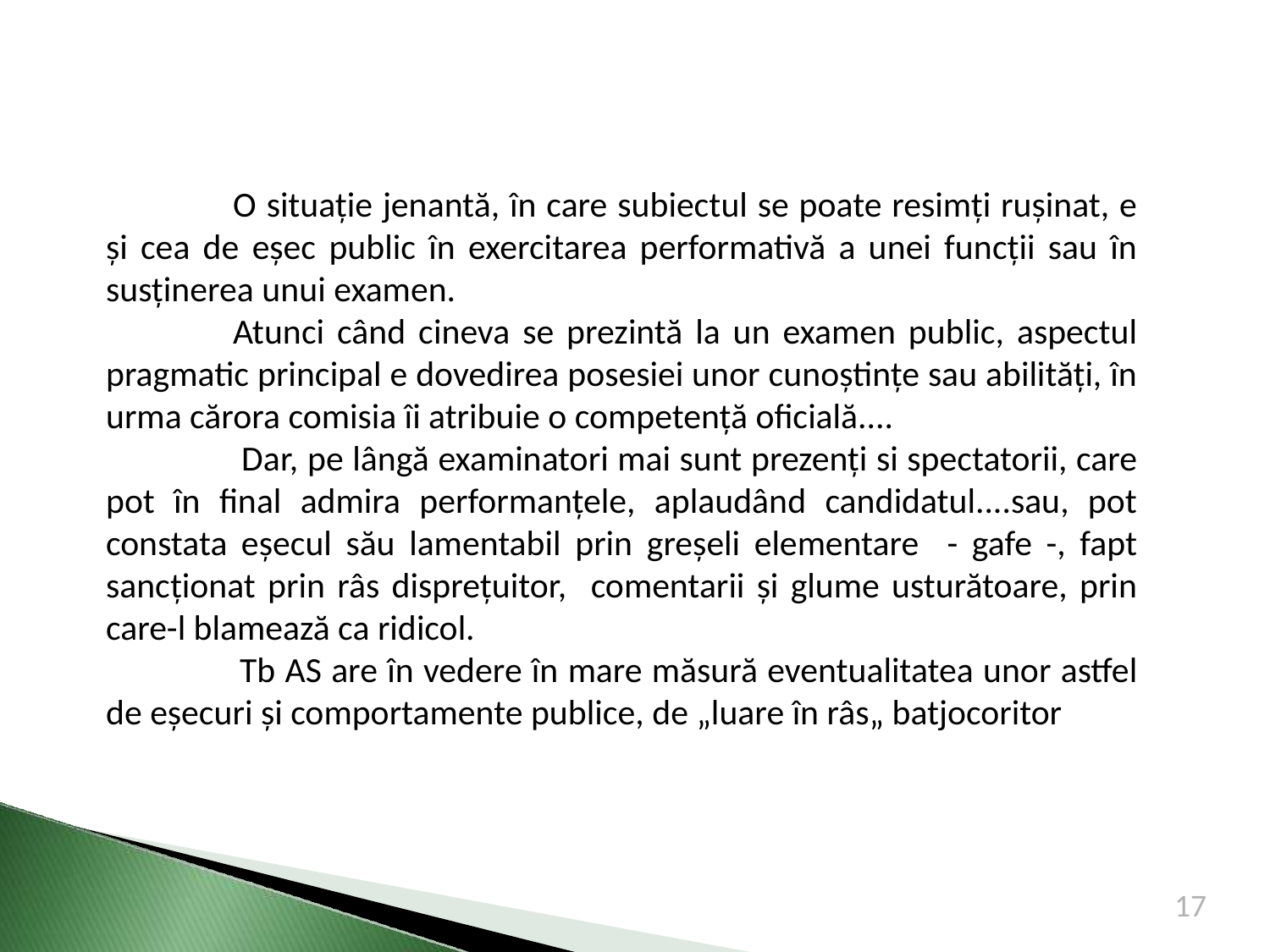

O situație jenantă, în care subiectul se poate resimți rușinat, e și cea de eșec public în exercitarea performativă a unei funcții sau în susținerea unui examen.
	Atunci când cineva se prezintă la un examen public, aspectul pragmatic principal e dovedirea posesiei unor cunoștințe sau abilități, în urma cărora comisia îi atribuie o competență oficială....
               Dar, pe lângă examinatori mai sunt prezenți si spectatorii, care pot în final admira performanțele, aplaudând candidatul....sau, pot constata eșecul său lamentabil prin greșeli elementare  - gafe -, fapt sancționat prin râs disprețuitor,  comentarii și glume usturătoare, prin care-l blamează ca ridicol.
              Tb AS are în vedere în mare măsură eventualitatea unor astfel de eșecuri și comportamente publice, de „luare în râs„ batjocoritor

17